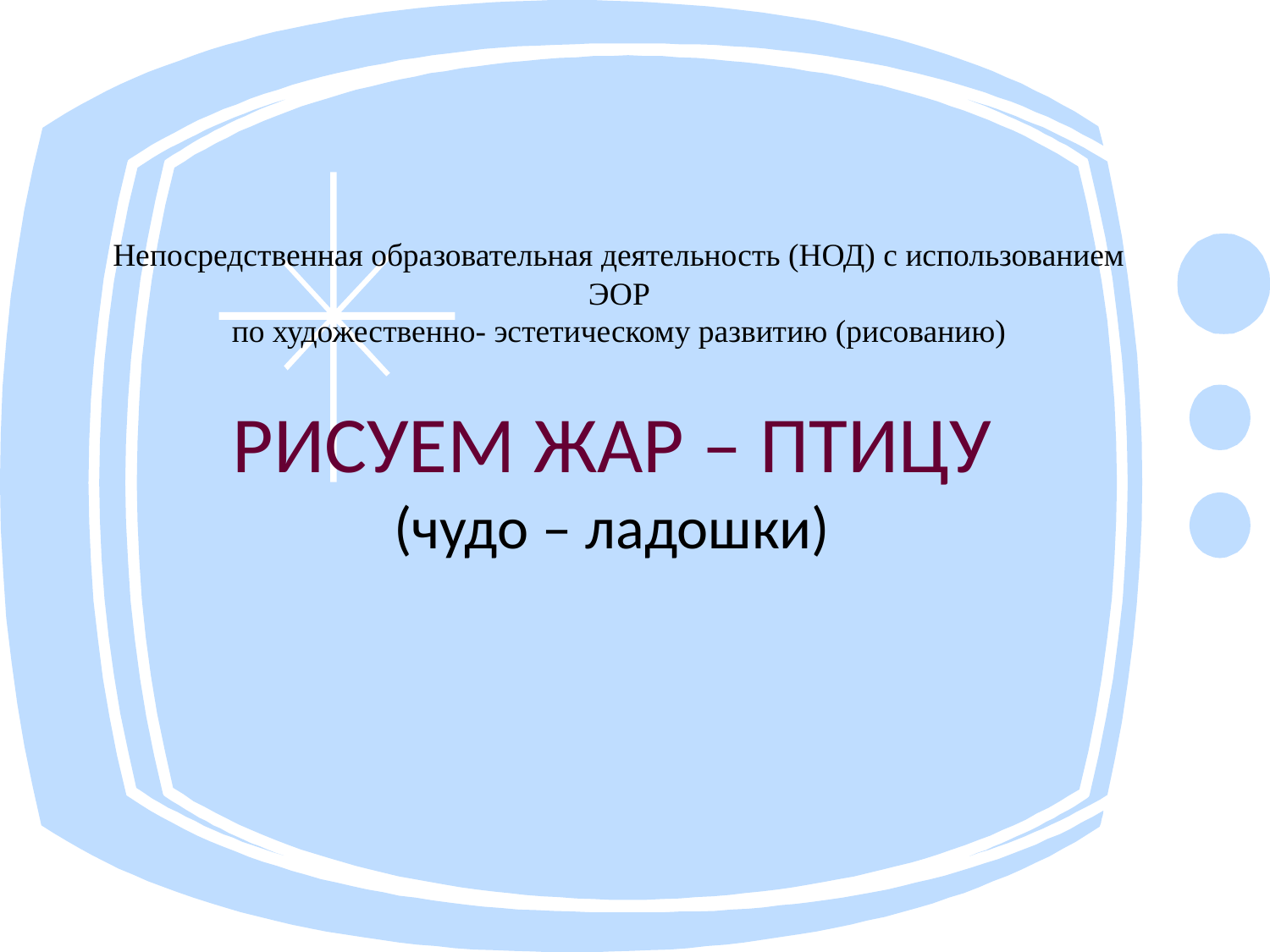

# Непосредственная образовательная деятельность (НОД) с использованием ЭОР по художественно- эстетическому развитию (рисованию)
РИСУЕМ ЖАР – ПТИЦУ
(чудо – ладошки)